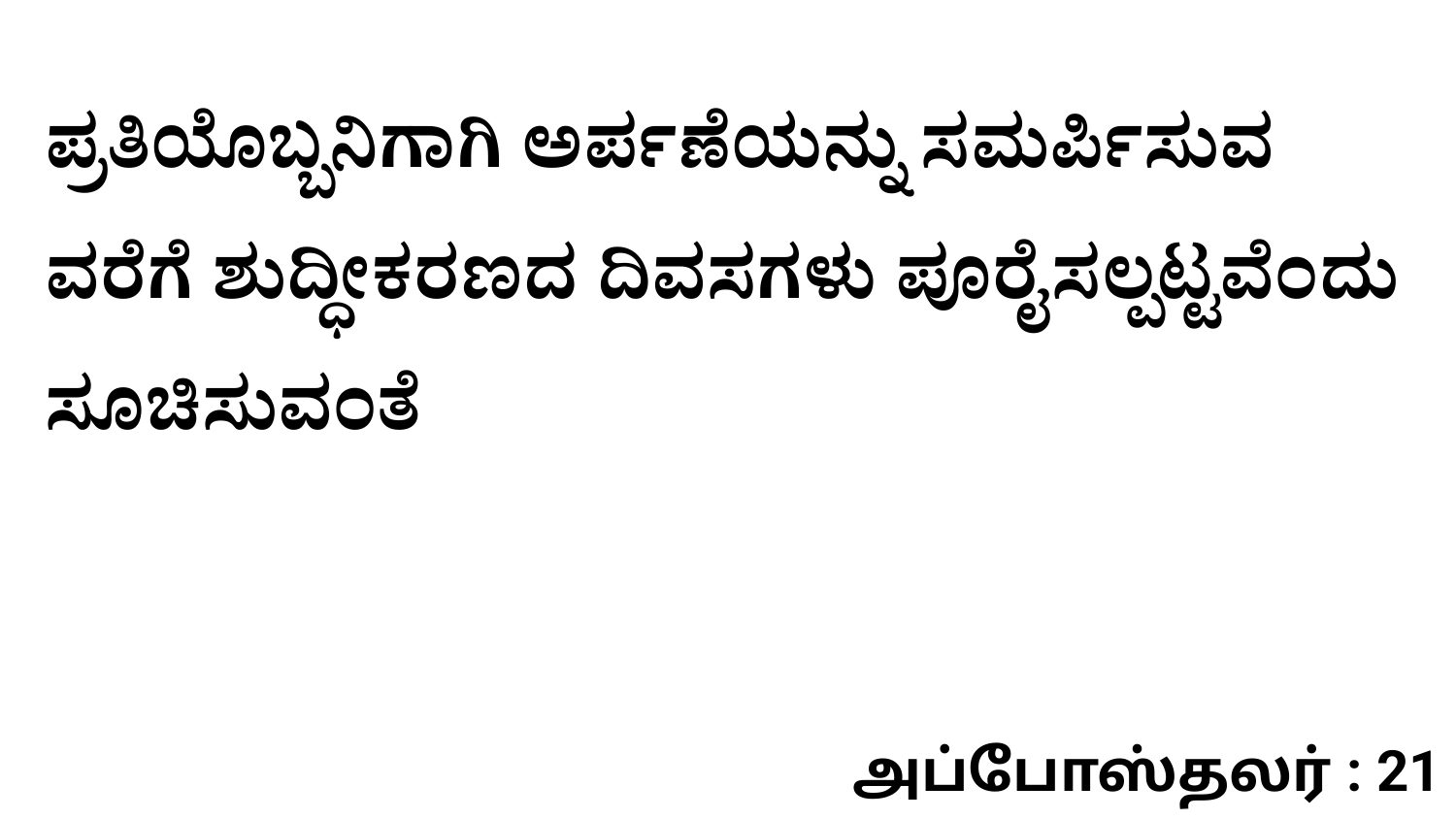

ಪ್ರತಿಯೊಬ್ಬನಿಗಾಗಿ ಅರ್ಪಣೆಯನ್ನು ಸಮರ್ಪಿಸುವ ವರೆಗೆ ಶುದ್ಧೀಕರಣದ ದಿವಸಗಳು ಪೂರೈಸಲ್ಪಟ್ಟವೆಂದು ಸೂಚಿಸುವಂತೆ
அப்போஸ்தலர் : 21